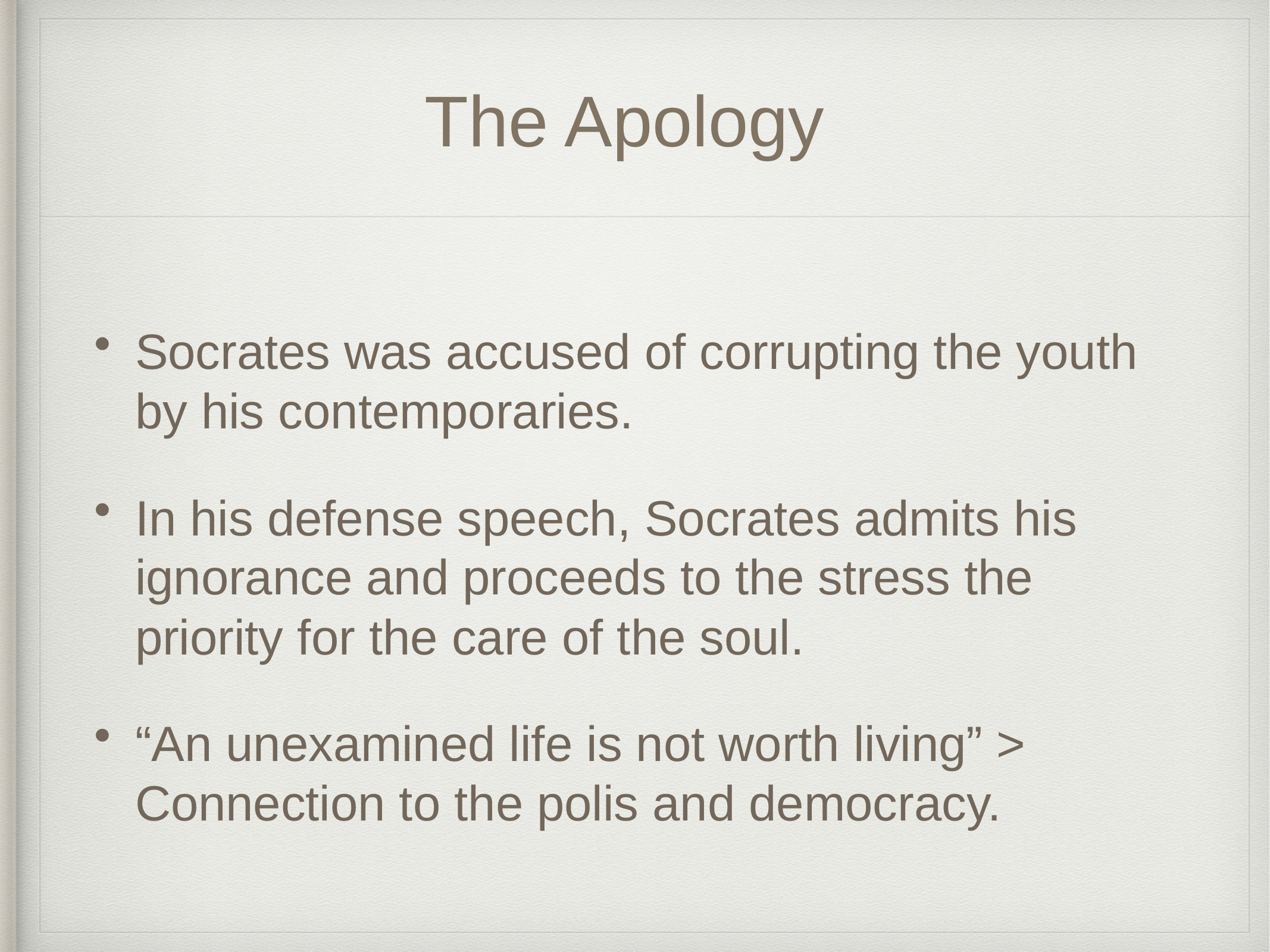

# The Apology
Socrates was accused of corrupting the youth by his contemporaries.
In his defense speech, Socrates admits his ignorance and proceeds to the stress the priority for the care of the soul.
“An unexamined life is not worth living” > Connection to the polis and democracy.